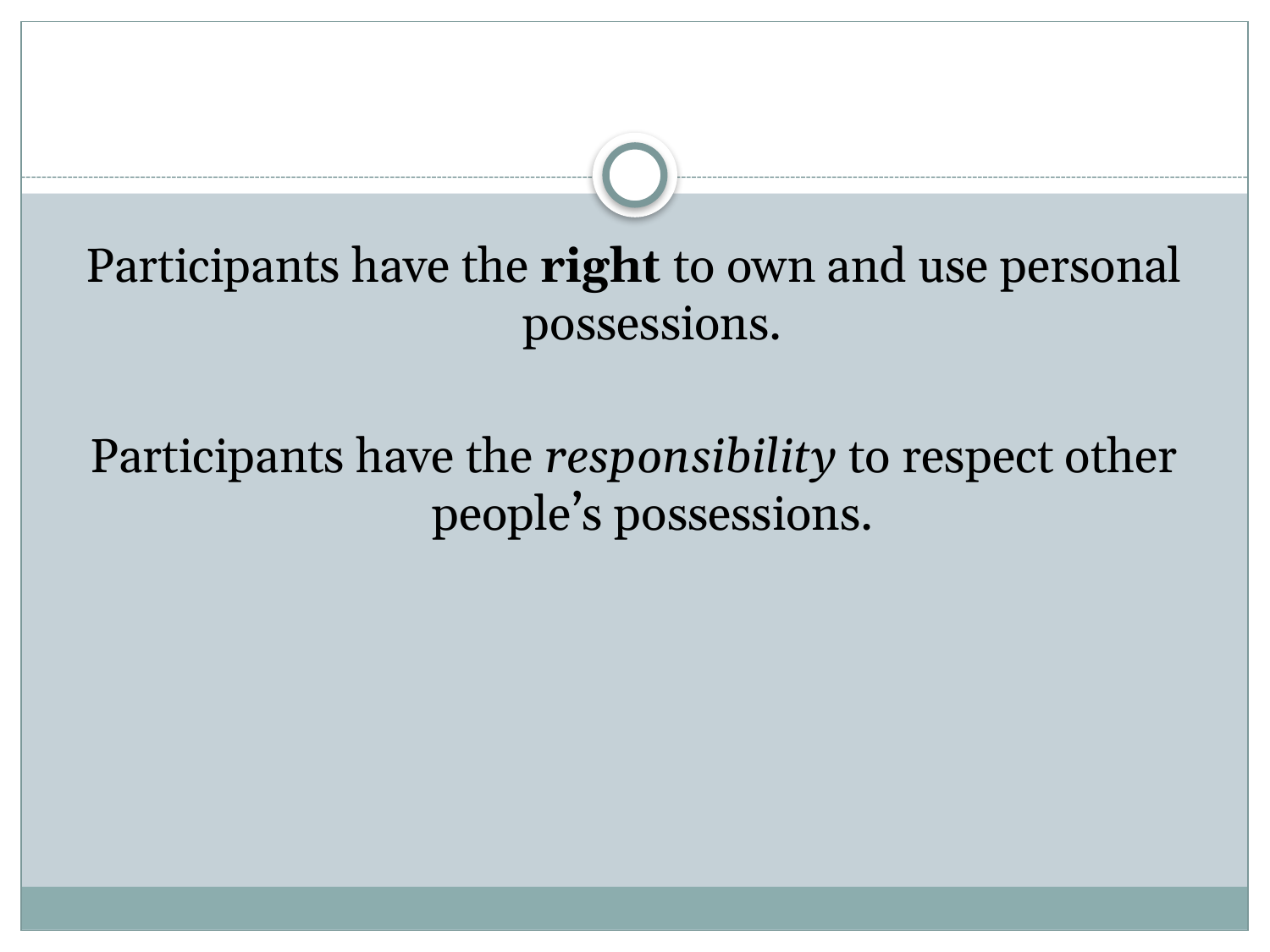

Participants have the right to own and use personal possessions.

Participants have the responsibility to respect other people’s possessions.